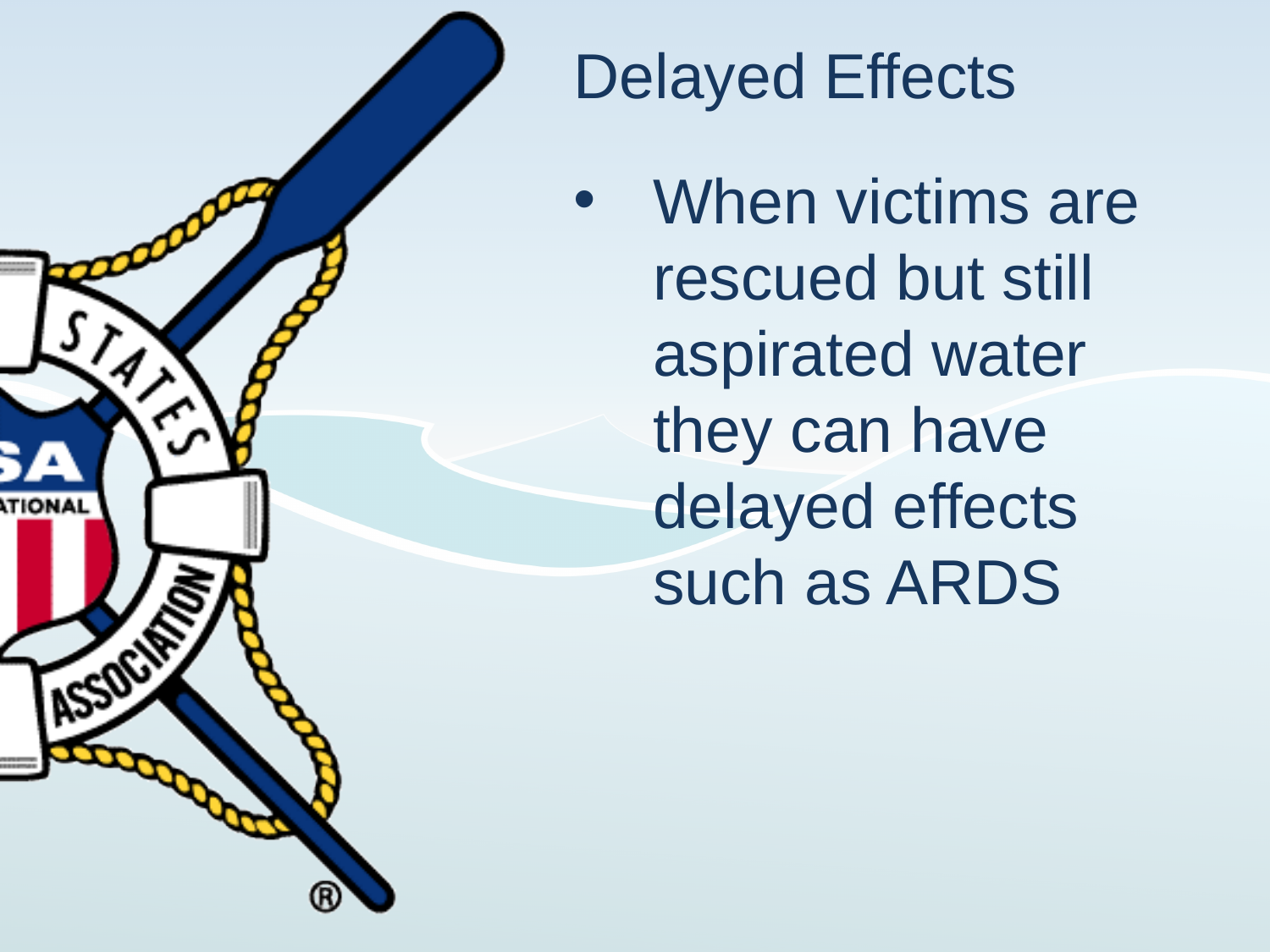

# Delayed Effects
When victims are rescued but still aspirated water they can have delayed effects such as ARDS